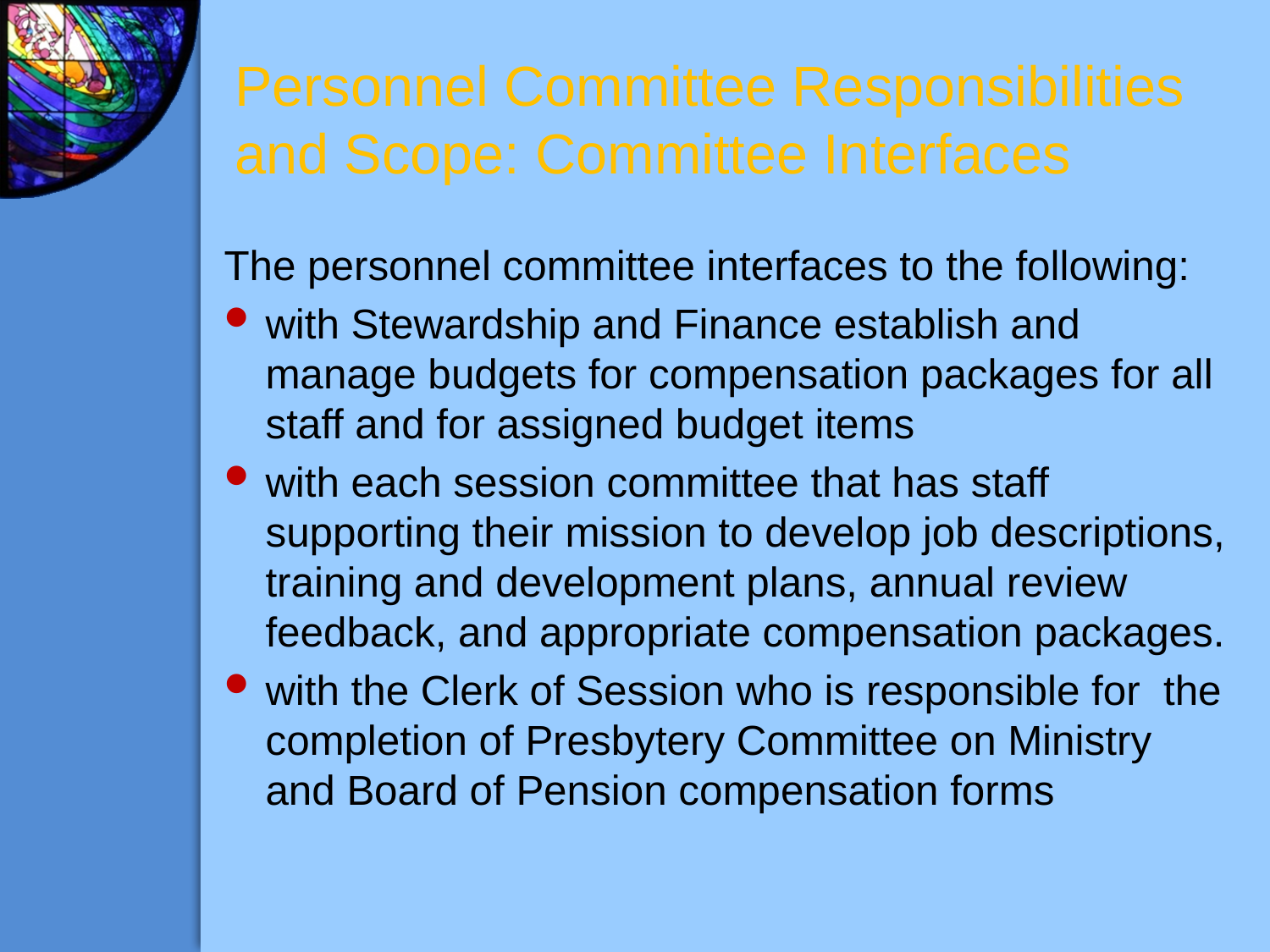

# Personnel Committee Responsibilities and Scope: Committee Interfaces
The personnel committee interfaces to the following:
with Stewardship and Finance establish and manage budgets for compensation packages for all staff and for assigned budget items
with each session committee that has staff supporting their mission to develop job descriptions, training and development plans, annual review feedback, and appropriate compensation packages.
with the Clerk of Session who is responsible for  the completion of Presbytery Committee on Ministry and Board of Pension compensation forms